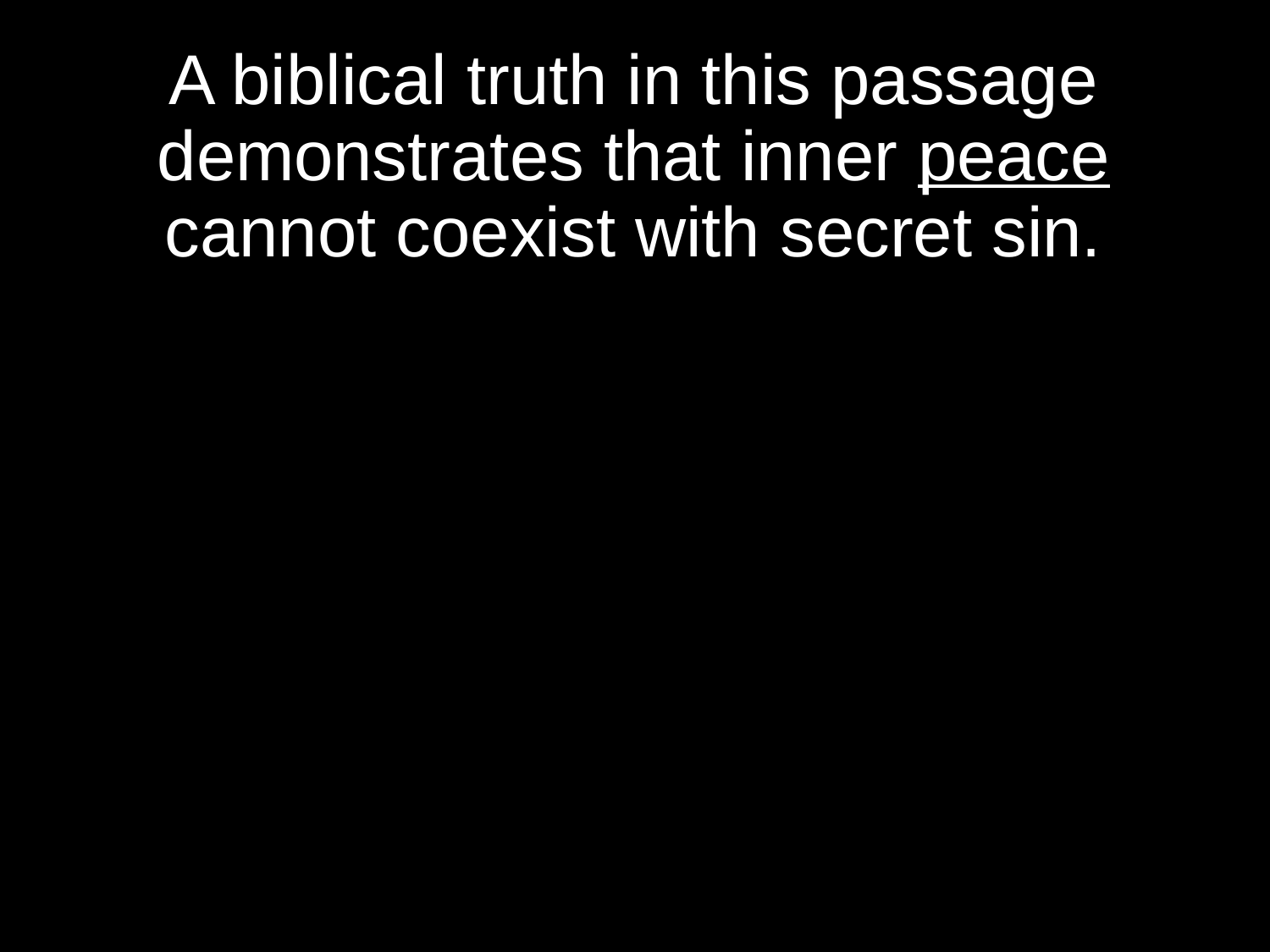

A biblical truth in this passage demonstrates that inner peace cannot coexist with secret sin.